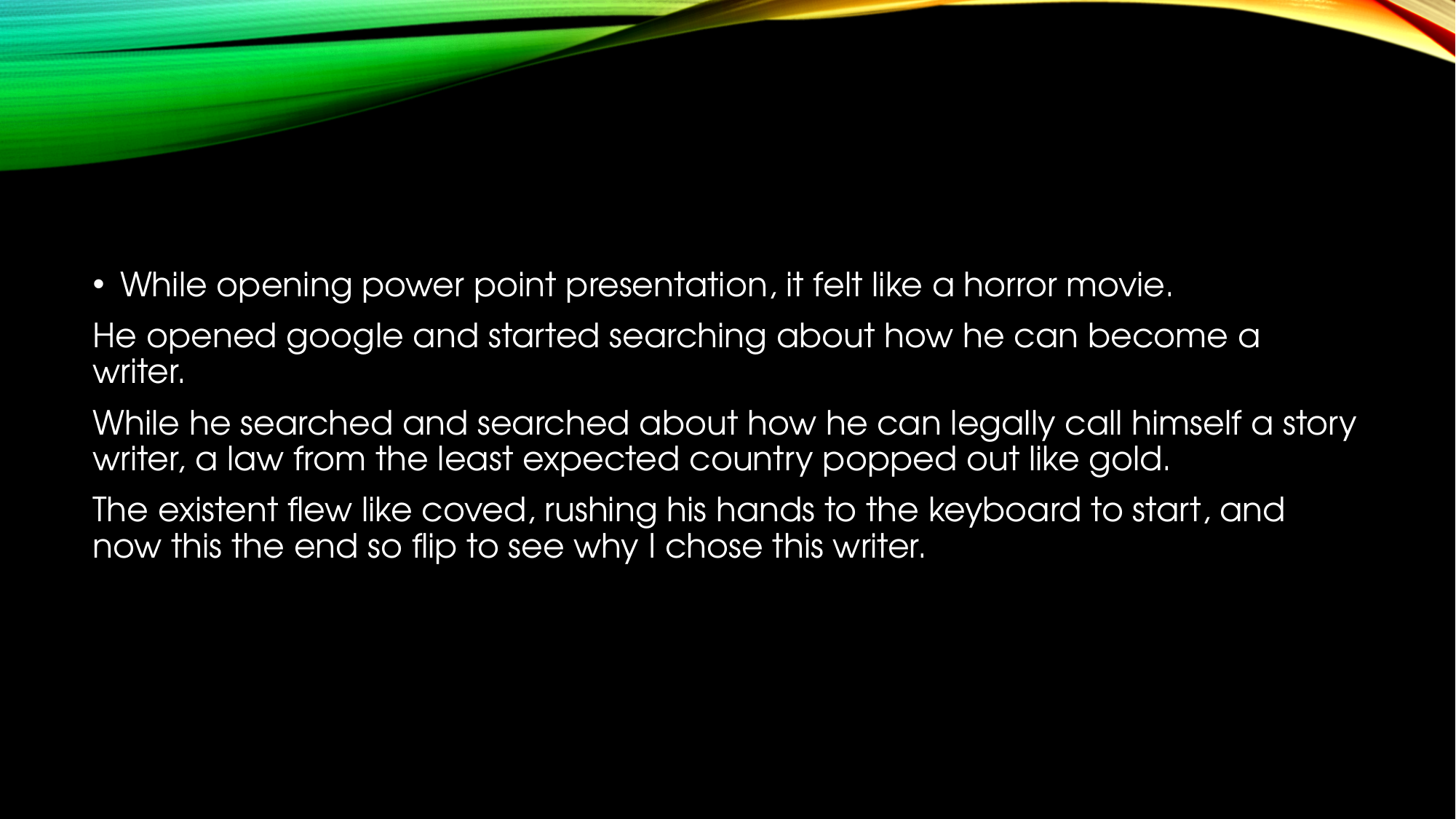

#
While opening power point presentation, it felt like a horror movie.
He opened google and started searching about how he can become a writer.
While he searched and searched about how he can legally call himself a story writer, a law from the least expected country popped out like gold.
The existent flew like coved, rushing his hands to the keyboard to start, and now this the end so flip to see why I chose this writer.